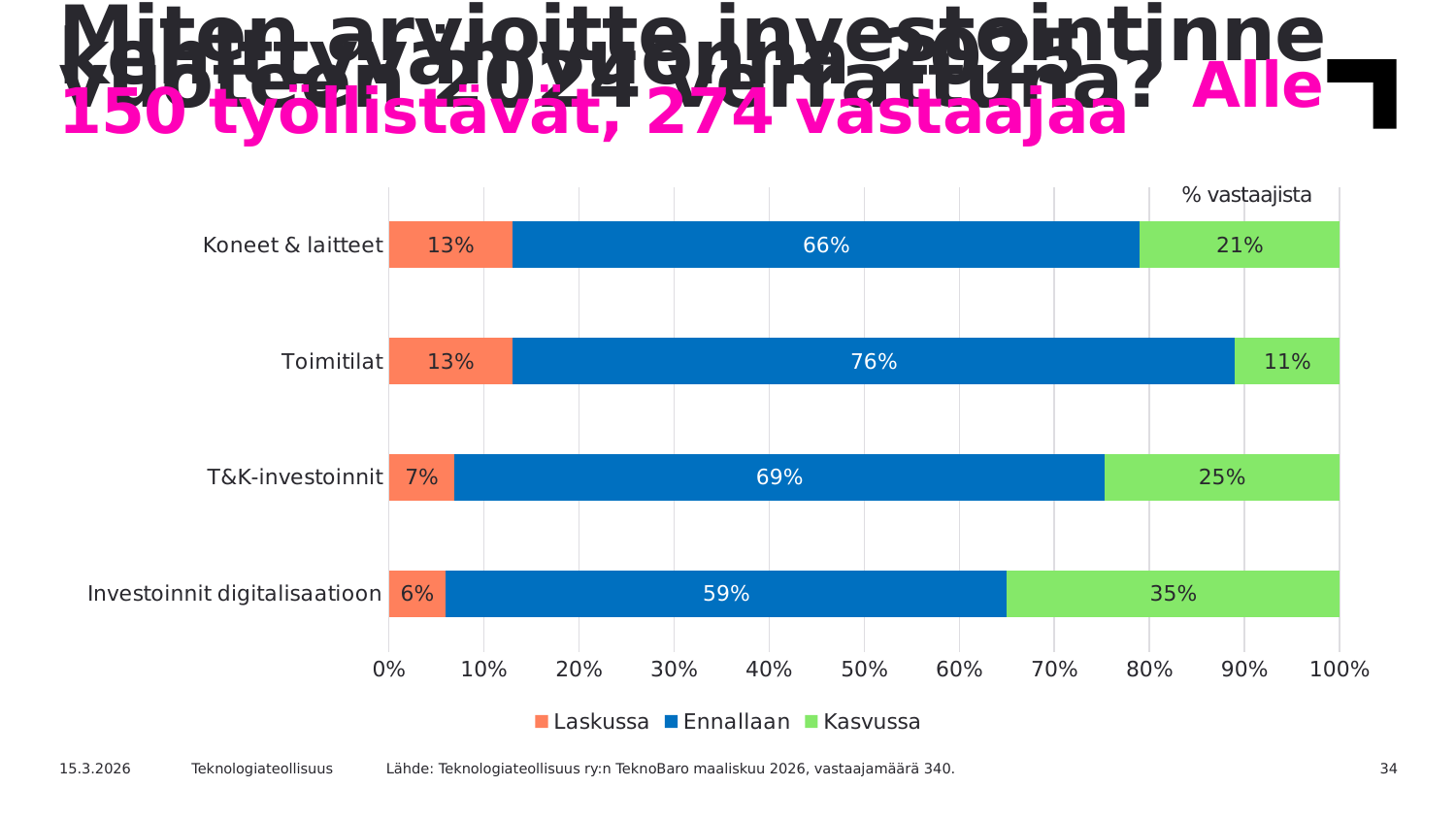

Miten arvioitte investointinne kehittyvän vuonna 2025 vuoteen 2024 verrattuna? Alle 150 työllistävät, 274 vastaajaa

% vastaajista

### Chart

| Category | Laskussa | Ennallaan | Kasvussa |
|---|---|---|---|
| Investoinnit digitalisaatioon | 0.06 | 0.59 | 0.35 |
| T&K-investoinnit | 0.07 | 0.69 | 0.25 |
| Toimitilat | 0.13 | 0.76 | 0.11 |
| Koneet & laitteet | 0.13 | 0.66 | 0.21 |
Lähde: Teknologiateollisuus ry:n TeknoBaro maaliskuu 2026, vastaajamäärä 340.
15.3.2026
Teknologiateollisuus
34